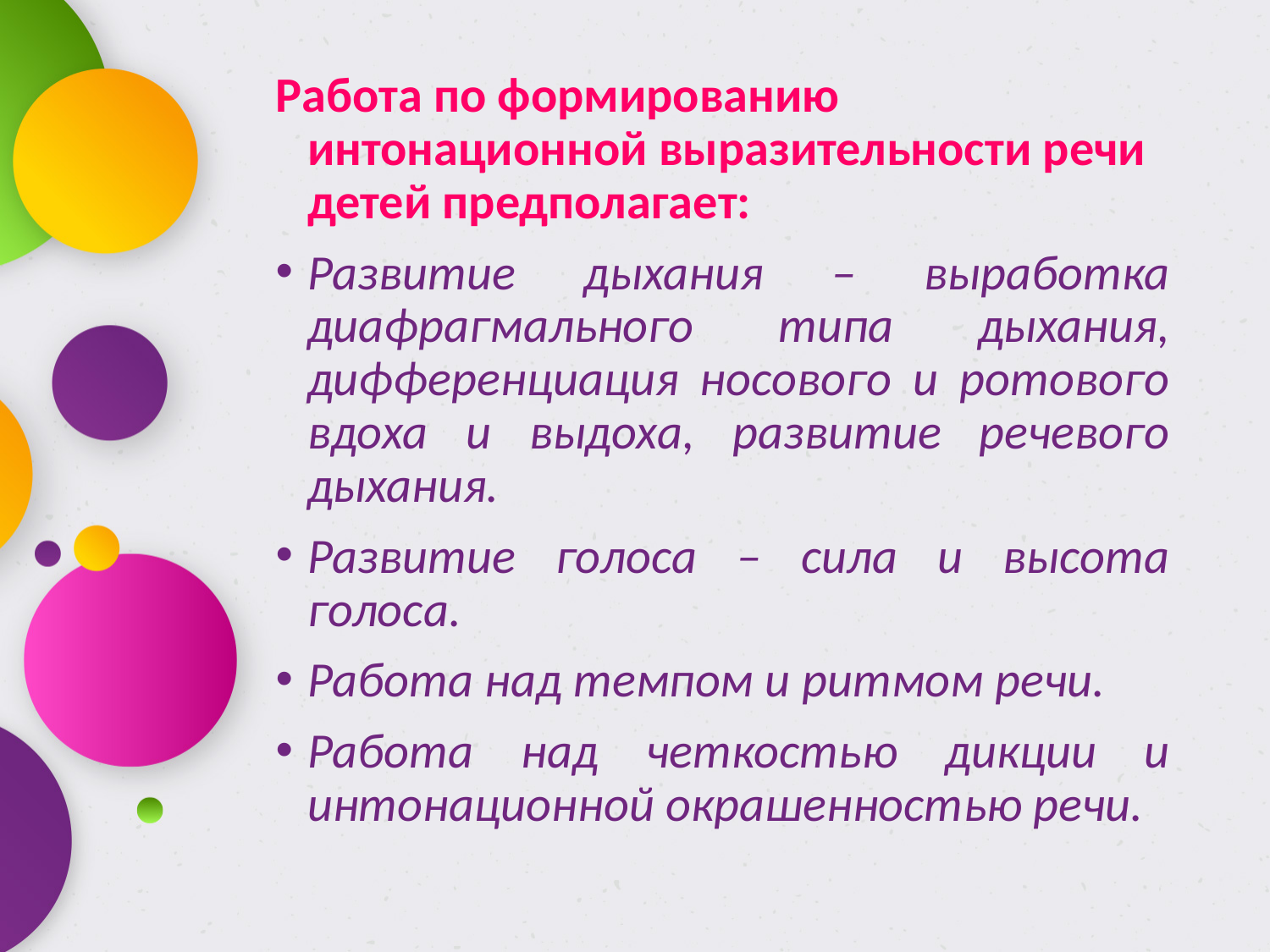

Работа по формированию интонационной выразительности речи детей предполагает:
Развитие дыхания – выработка диафрагмального типа дыхания, дифференциация носового и ротового вдоха и выдоха, развитие речевого дыхания.
Развитие голоса – сила и высота голоса.
Работа над темпом и ритмом речи.
Работа над четкостью дикции и интонационной окрашенностью речи.